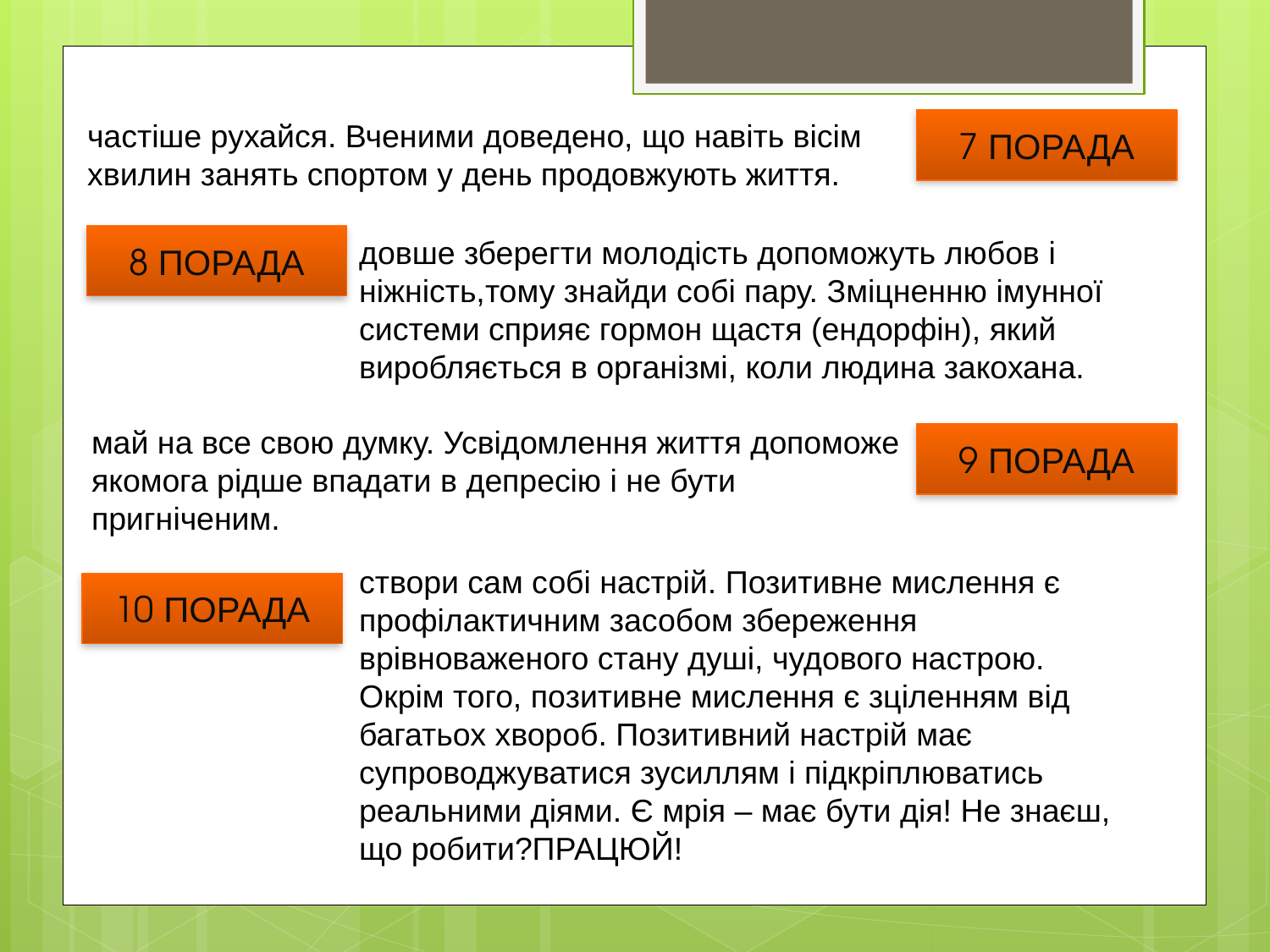

частіше рухайся. Вченими доведено, що навіть вісім хвилин занять спортом у день продовжують життя.
7 ПОРАДА
8 ПОРАДА
довше зберегти молодість допоможуть любов і ніжність,тому знайди собі пару. Зміцненню імунної системи сприяє гормон щастя (ендорфін), який виробляється в організмі, коли людина закохана.
май на все свою думку. Усвідомлення життя допоможе якомога рідше впадати в депресію і не бути пригніченим.
9 ПОРАДА
створи сам собі настрій. Позитивне мислення є профілактичним засобом збереження врівноваженого стану душі, чудового настрою. Окрім того, позитивне мислення є зціленням від багатьох хвороб. Позитивний настрій має супроводжуватися зусиллям і підкріплюватись реальними діями. Є мрія – має бути дія! Не знаєш, що робити?ПРАЦЮЙ!
10 ПОРАДА